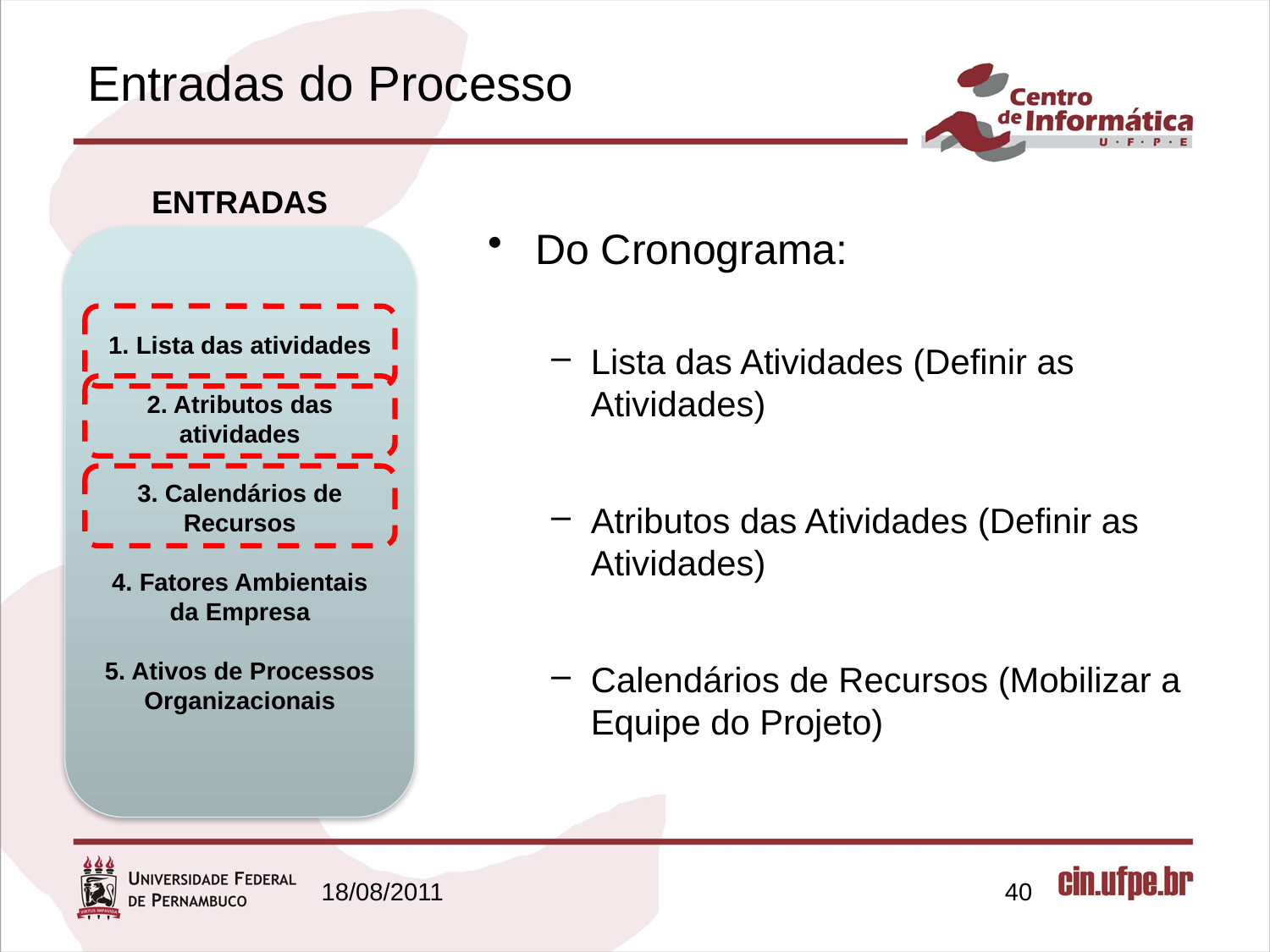

# Entradas do Processo
ENTRADAS
Do Cronograma:

Lista das Atividades (Definir as Atividades)

Atributos das Atividades (Definir as Atividades)

Calendários de Recursos (Mobilizar a Equipe do Projeto)
1. Lista das atividades

2. Atributos das atividades

3. Calendários de Recursos

4. Fatores Ambientais da Empresa

5. Ativos de Processos Organizacionais

18/08/2011
40